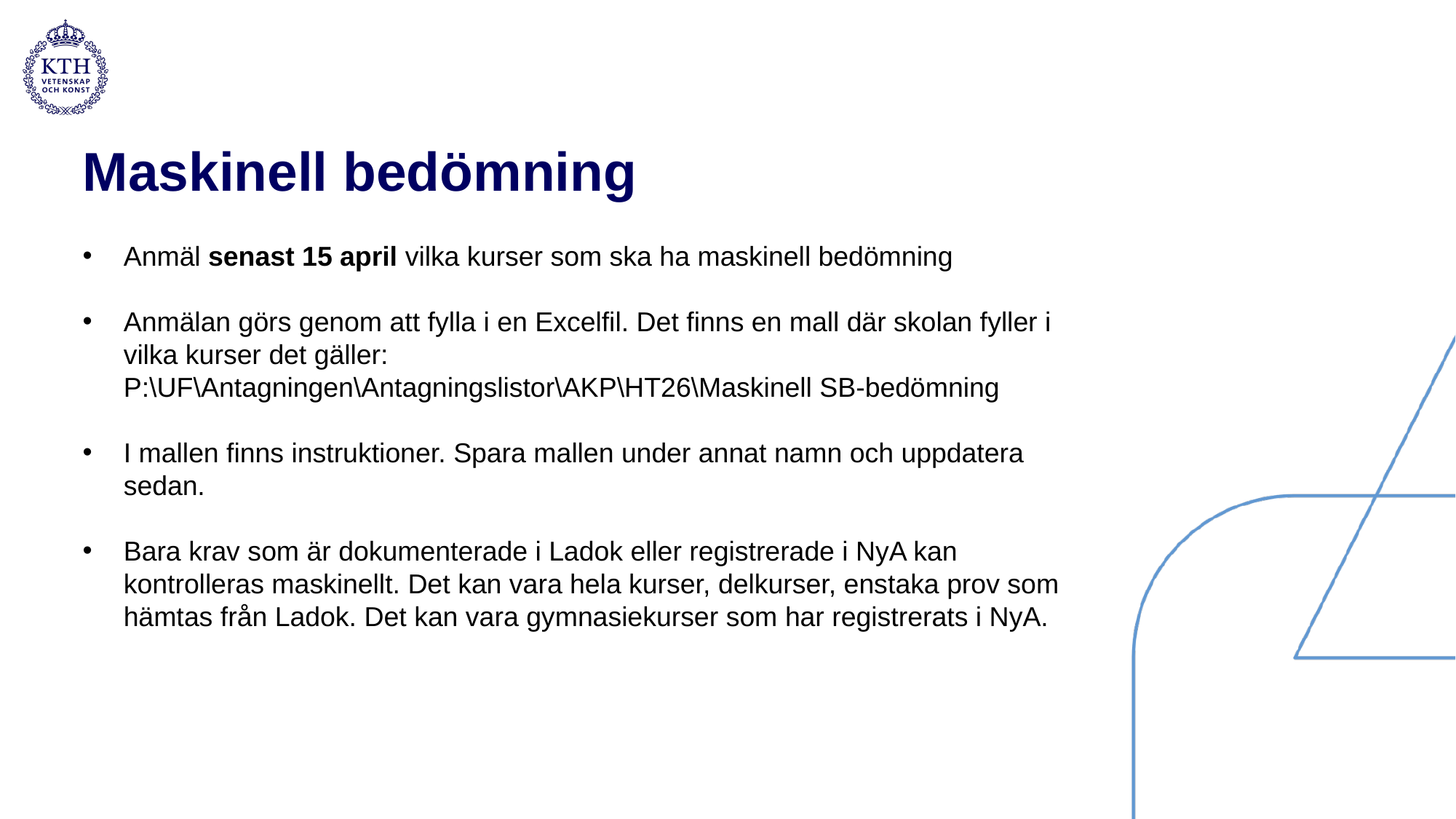

# Maskinell bedömning
Anmäl senast 15 april vilka kurser som ska ha maskinell bedömning
Anmälan görs genom att fylla i en Excelfil. Det finns en mall där skolan fyller i vilka kurser det gäller: 
P:\UF\Antagningen\Antagningslistor\AKP\HT26\Maskinell SB-bedömning
I mallen finns instruktioner. Spara mallen under annat namn och uppdatera sedan.
Bara krav som är dokumenterade i Ladok eller registrerade i NyA kan kontrolleras maskinellt. Det kan vara hela kurser, delkurser, enstaka prov som hämtas från Ladok. Det kan vara gymnasiekurser som har registrerats i NyA.